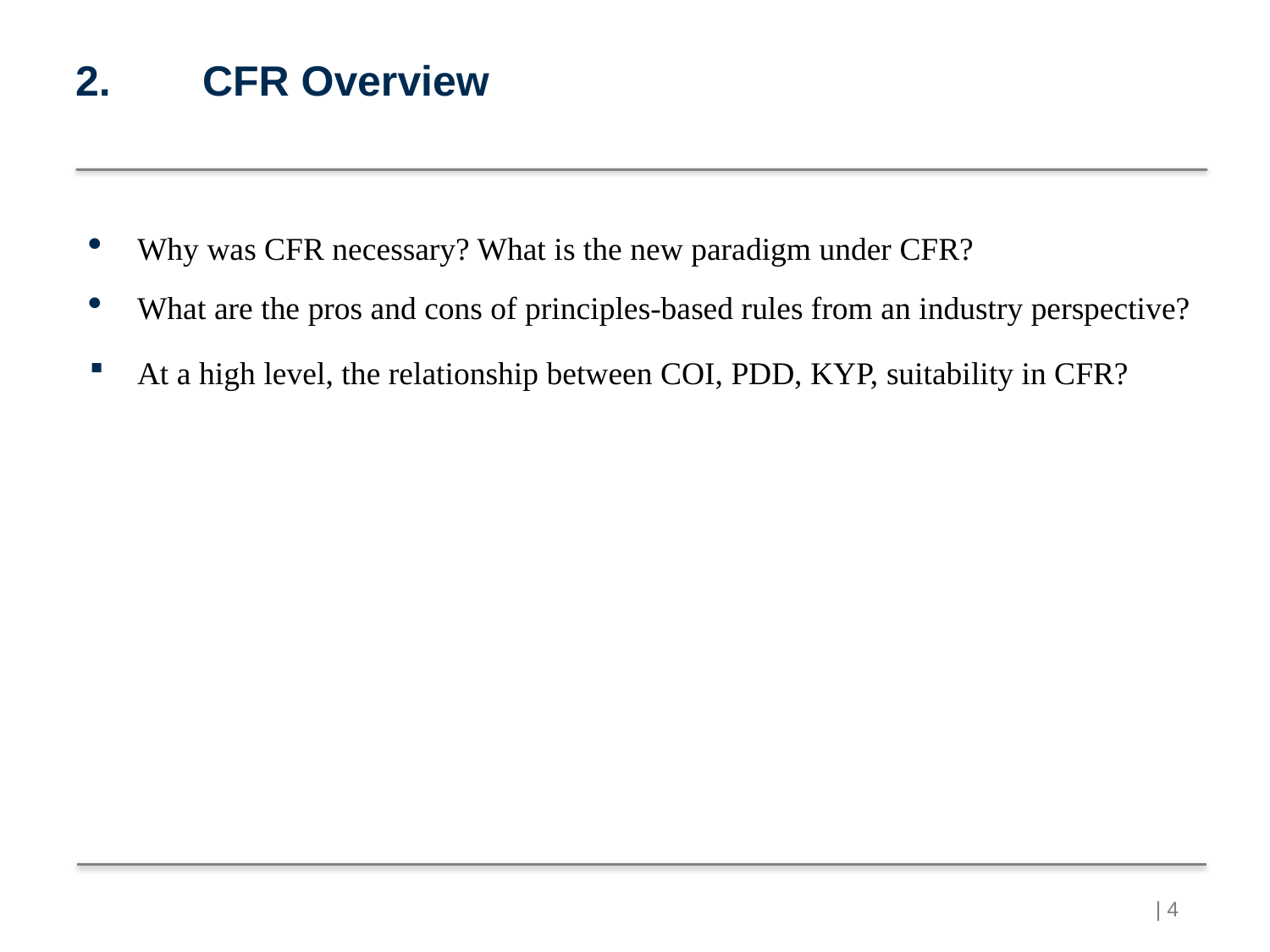

# 2.	CFR Overview
Why was CFR necessary? What is the new paradigm under CFR?
What are the pros and cons of principles-based rules from an industry perspective?
At a high level, the relationship between COI, PDD, KYP, suitability in CFR?

| 4